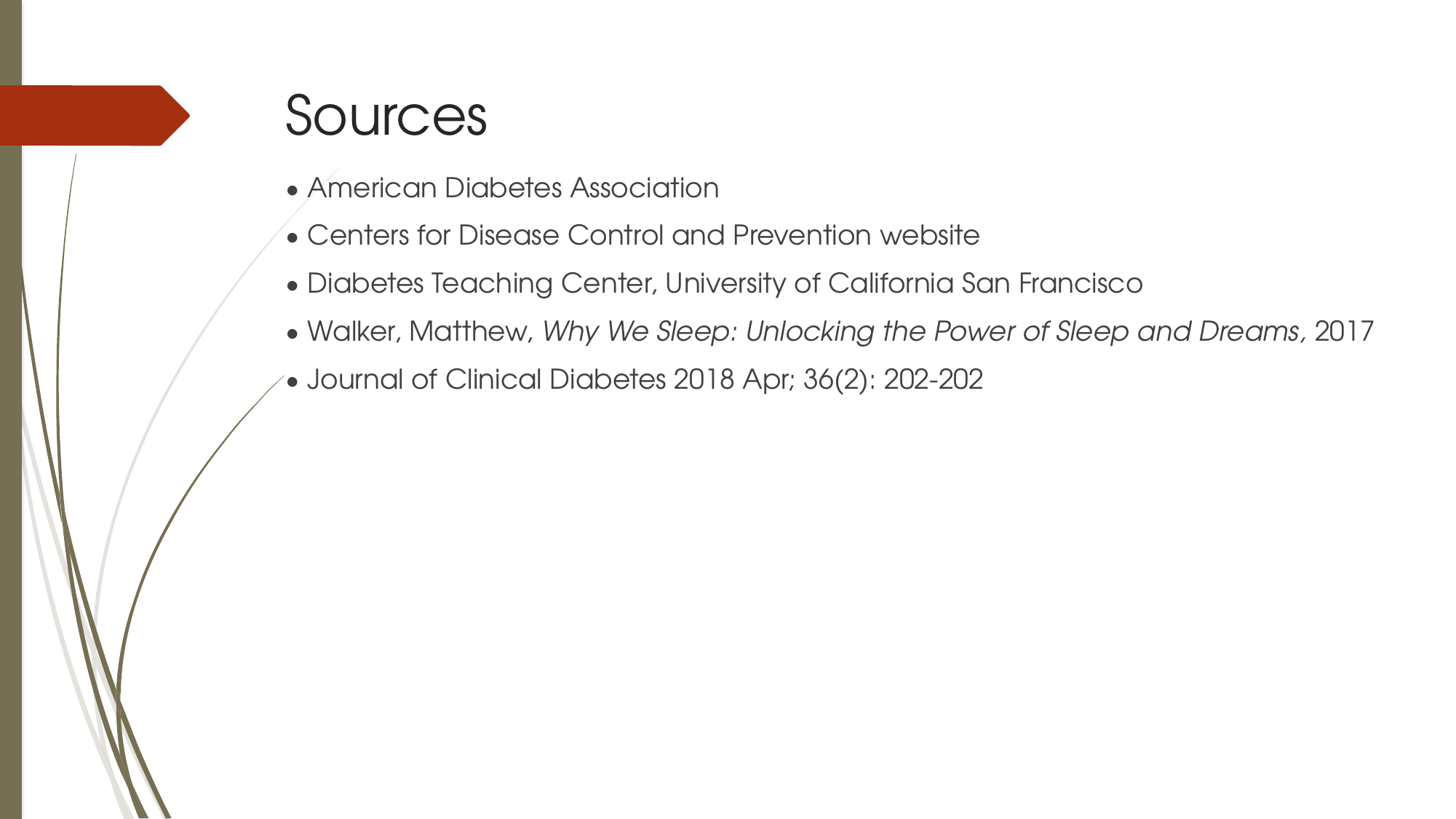

# Sources
• American Diabetes Association
• Centers for Disease Control and Prevention website
• Diabetes Teaching Center, University of California San Francisco
• Walker, Matthew, Why We Sleep: Unlocking the Power of Sleep and Dreams, 2017
• Journal of Clinical Diabetes 2018 Apr; 36(2): 202-202